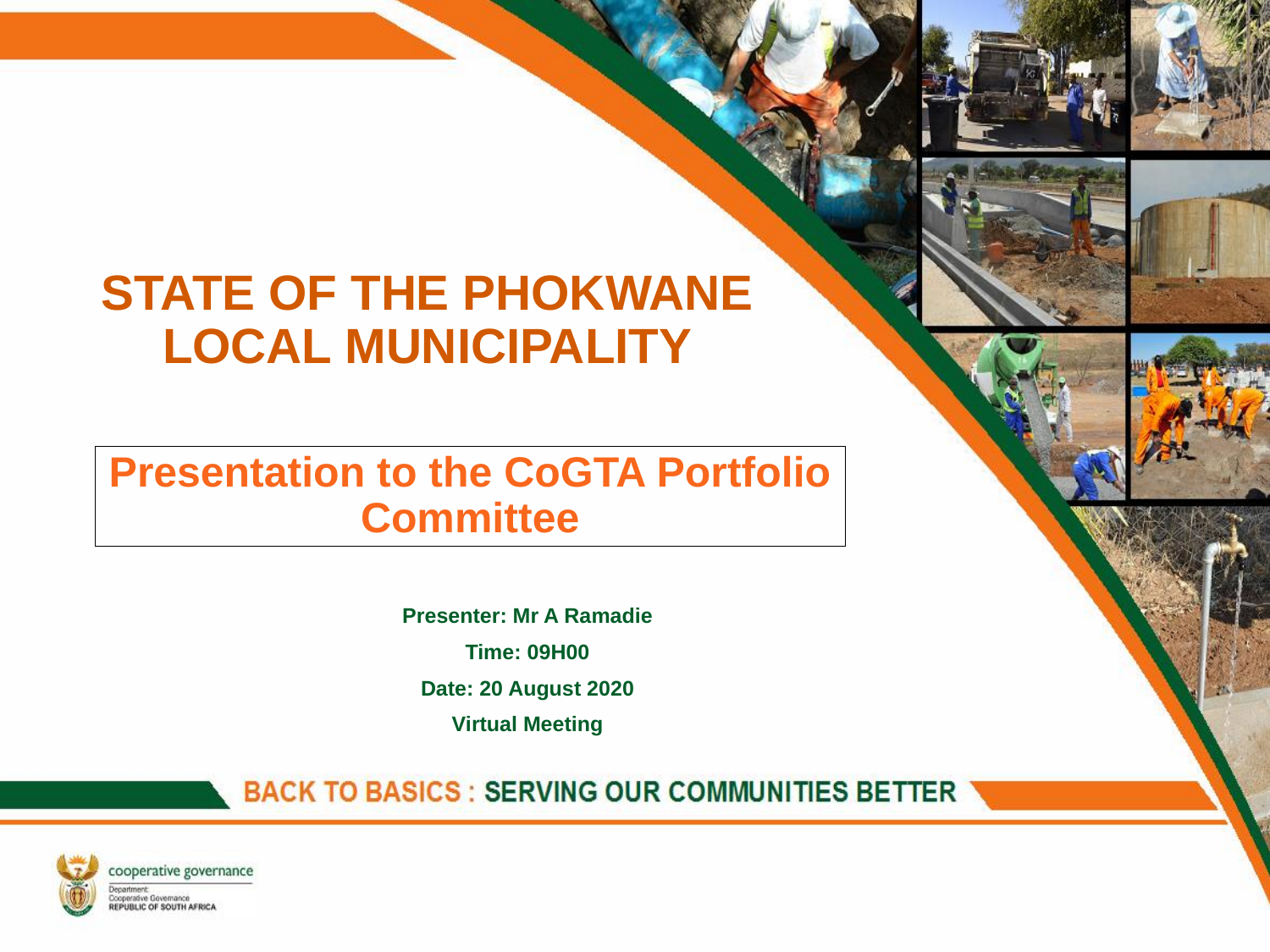

# STATE OF THE PHOKWANE LOCAL MUNICIPALITY
Presentation to the CoGTA Portfolio Committee
Presenter: Mr A Ramadie
Time: 09H00
Date: 20 August 2020
Virtual Meeting